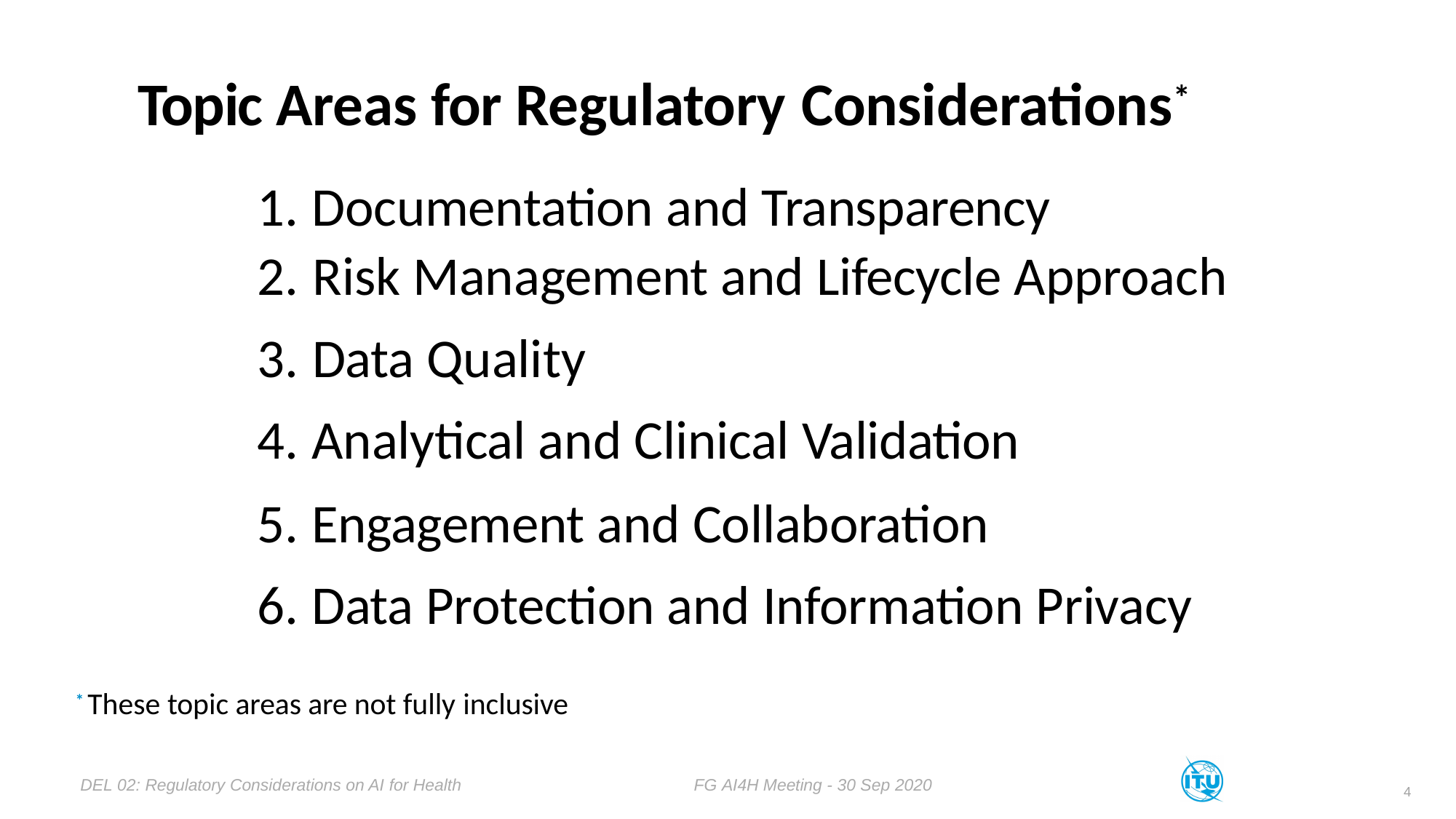

# Topic Areas for Regulatory Considerations*
Documentation and Transparency
Risk Management and Lifecycle Approach
Data Quality
Analytical and Clinical Validation
Engagement and Collaboration
Data Protection and Information Privacy
* These topic areas are not fully inclusive

DEL 02: Regulatory Considerations on AI for Health
FG AI4H Meeting - 30 Sep 2020
4